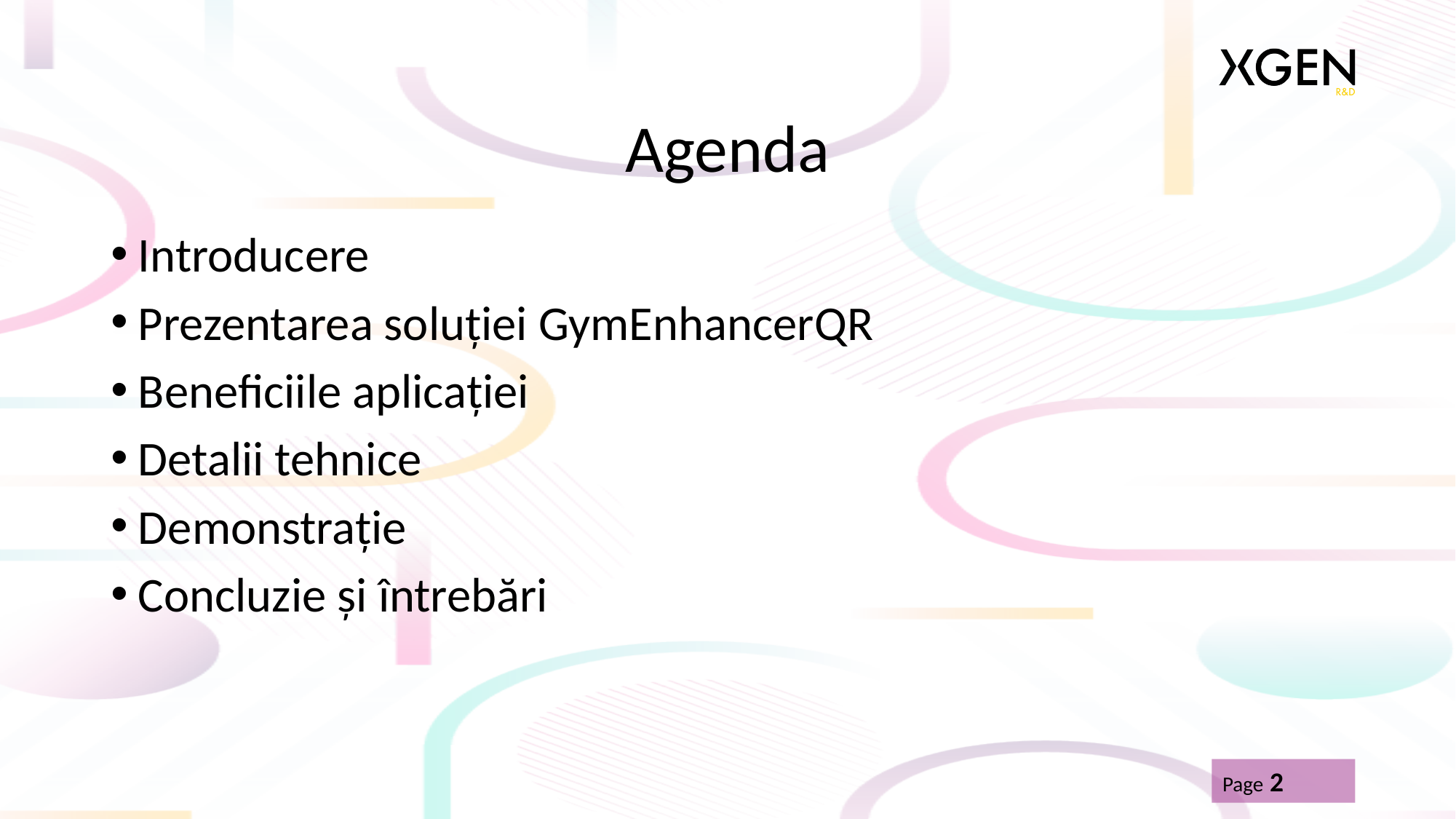

# Agenda
Introducere
Prezentarea soluției GymEnhancerQR
Beneficiile aplicației
Detalii tehnice
Demonstrație
Concluzie și întrebări
Page 2